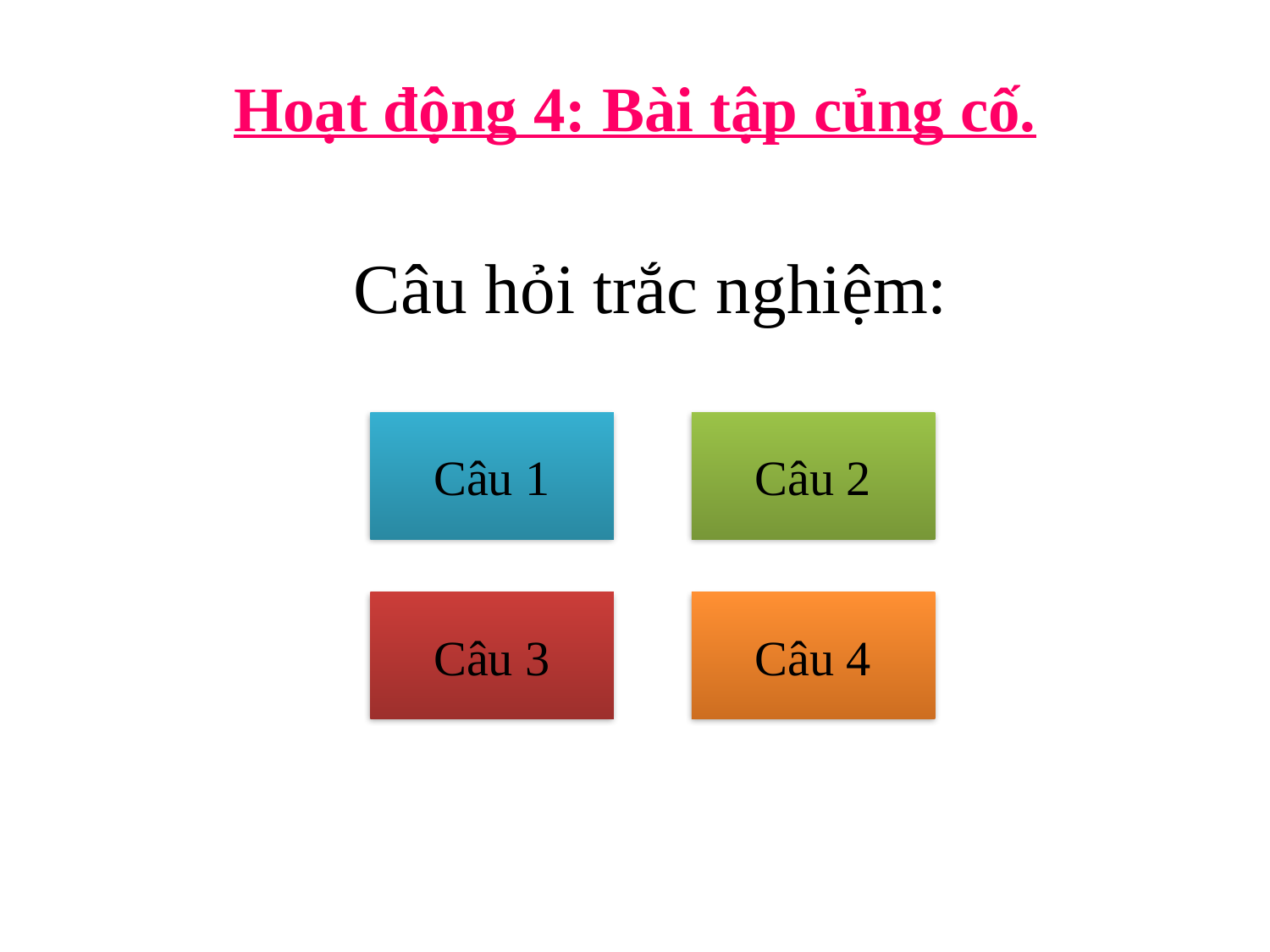

# Hoạt động 4: Bài tập củng cố.
Câu hỏi trắc nghiệm:
Câu 1
Câu 2
Câu 3
Câu 4